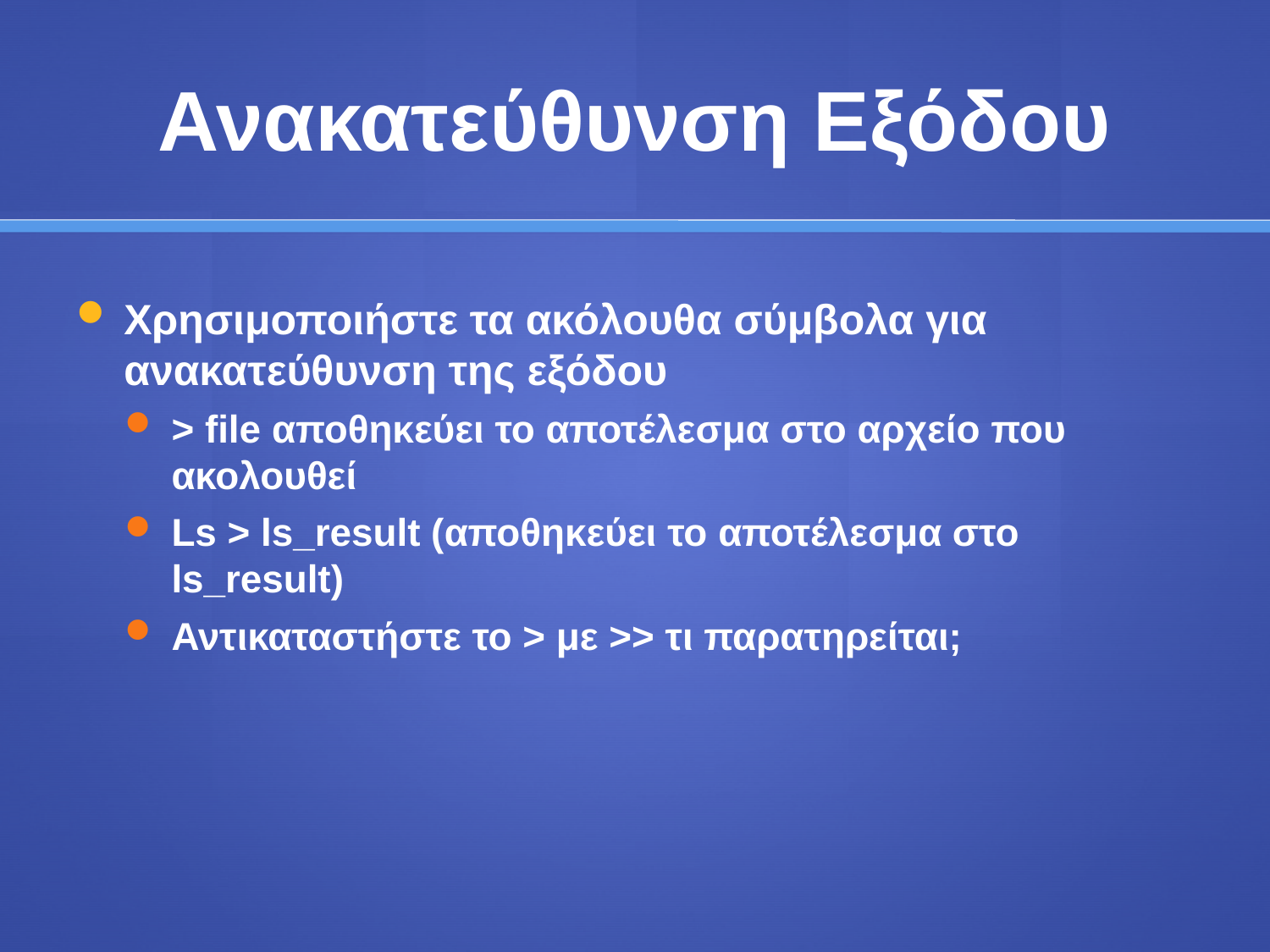

# Ανακατεύθυνση Εξόδου
Χρησιμοποιήστε τα ακόλουθα σύμβολα για ανακατεύθυνση της εξόδου
> file αποθηκεύει το αποτέλεσμα στο αρχείο που ακολουθεί
Ls > ls_result (αποθηκεύει το αποτέλεσμα στο ls_result)
Αντικαταστήστε το > με >> τι παρατηρείται;